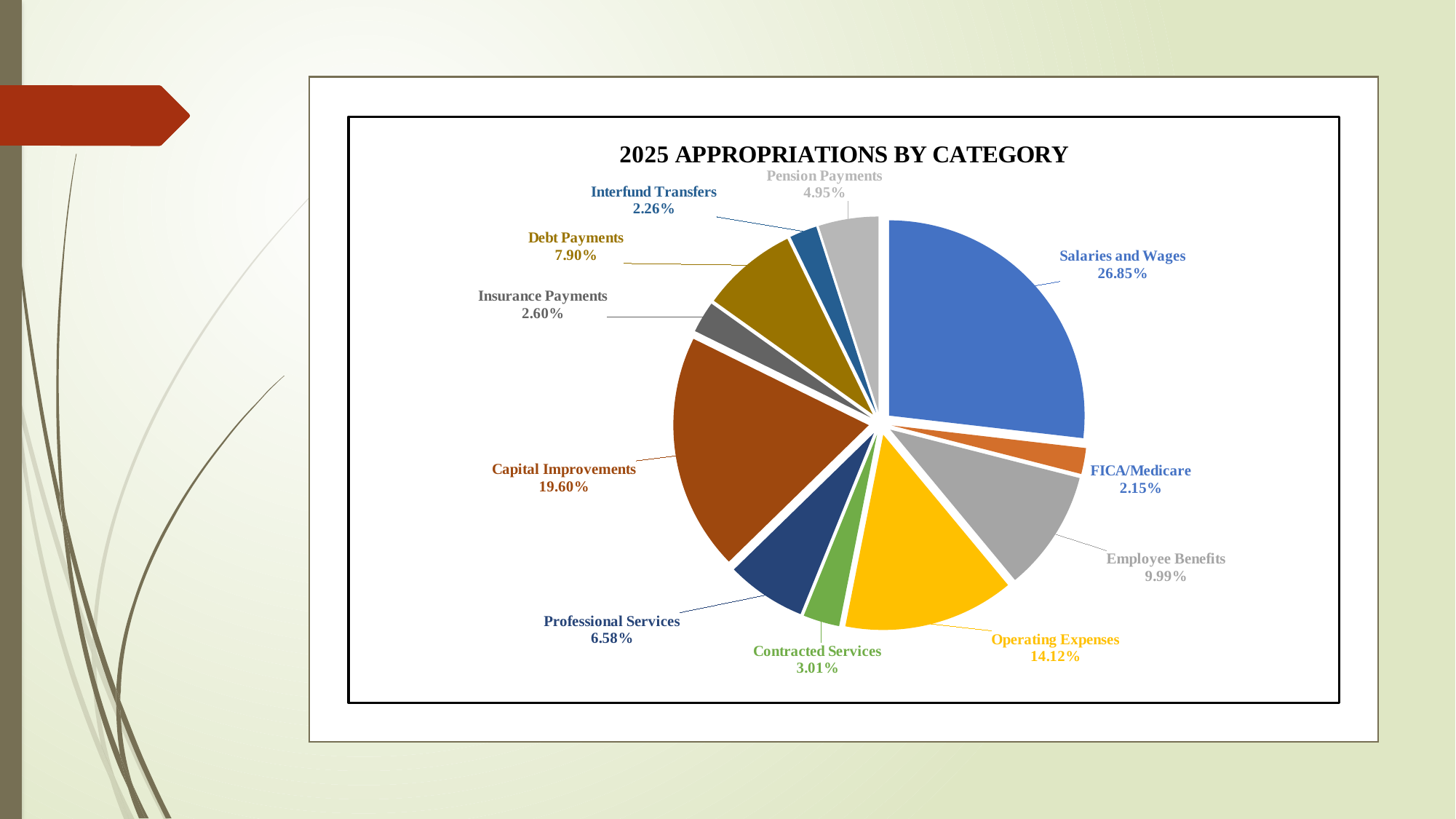

### Chart: 2025 APPROPRIATIONS BY CATEGORY

| Category |  |
|---|---|
| Salaries and Wages | 0.26846822630952516 |
| FICA/Medicare | 0.02145612505499414 |
| Employee Benefits | 0.09992581021692265 |
| Operating Expenses | 0.14122798942077652 |
| Contracted Services | 0.03009330255466553 |
| Professional Services | 0.06575986436118757 |
| Capital Improvements | 0.19597688219446846 |
| Insurance Payments | 0.026015325991154005 |
| Debt Payments | 0.07899538073832373 |
| Interfund Transfers | 0.022563802639095177 |
| Pension Payments | 0.04951729051888705 |